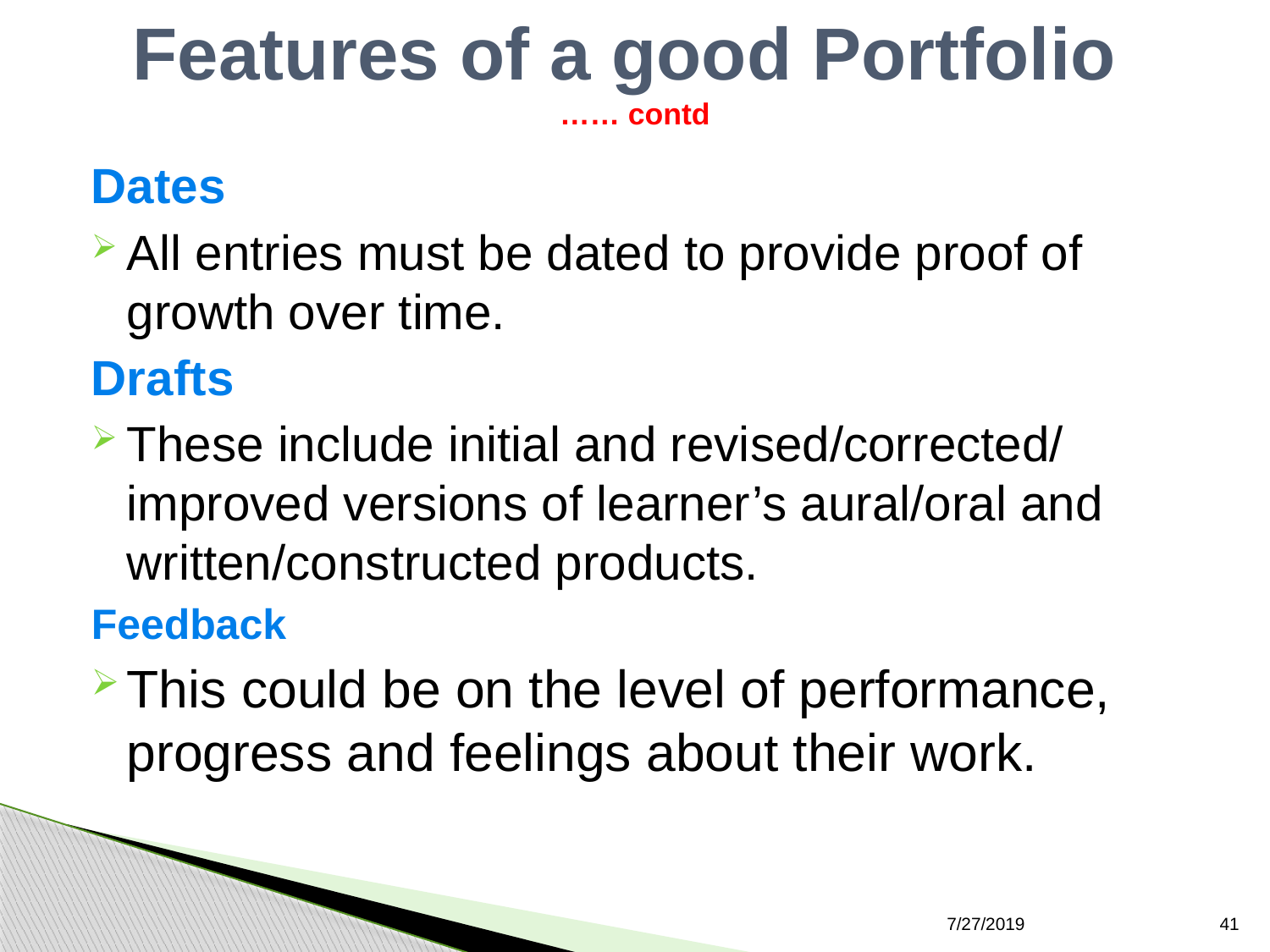

# Features of a good Portfolio …… contd
Dates
All entries must be dated to provide proof of growth over time.
Drafts
These include initial and revised/corrected/ improved versions of learner’s aural/oral and written/constructed products.
Feedback
This could be on the level of performance, progress and feelings about their work.

7/27/2019
41